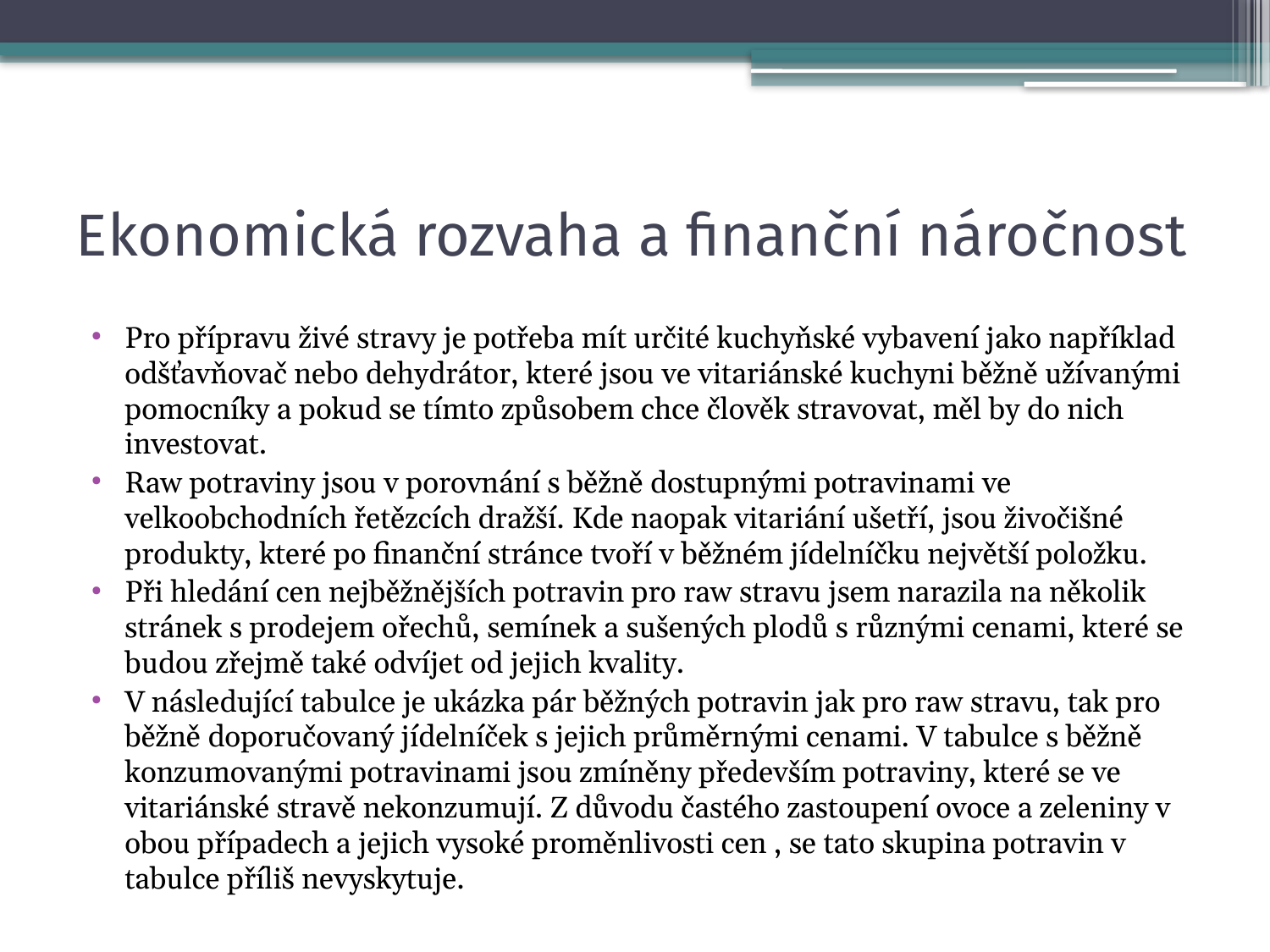

# Ekonomická rozvaha a finanční náročnost
Pro přípravu živé stravy je potřeba mít určité kuchyňské vybavení jako například odšťavňovač nebo dehydrátor, které jsou ve vitariánské kuchyni běžně užívanými pomocníky a pokud se tímto způsobem chce člověk stravovat, měl by do nich investovat.
Raw potraviny jsou v porovnání s běžně dostupnými potravinami ve velkoobchodních řetězcích dražší. Kde naopak vitariání ušetří, jsou živočišné produkty, které po finanční stránce tvoří v běžném jídelníčku největší položku.
Při hledání cen nejběžnějších potravin pro raw stravu jsem narazila na několik stránek s prodejem ořechů, semínek a sušených plodů s různými cenami, které se budou zřejmě také odvíjet od jejich kvality.
V následující tabulce je ukázka pár běžných potravin jak pro raw stravu, tak pro běžně doporučovaný jídelníček s jejich průměrnými cenami. V tabulce s běžně konzumovanými potravinami jsou zmíněny především potraviny, které se ve vitariánské stravě nekonzumují. Z důvodu častého zastoupení ovoce a zeleniny v obou případech a jejich vysoké proměnlivosti cen , se tato skupina potravin v tabulce příliš nevyskytuje.